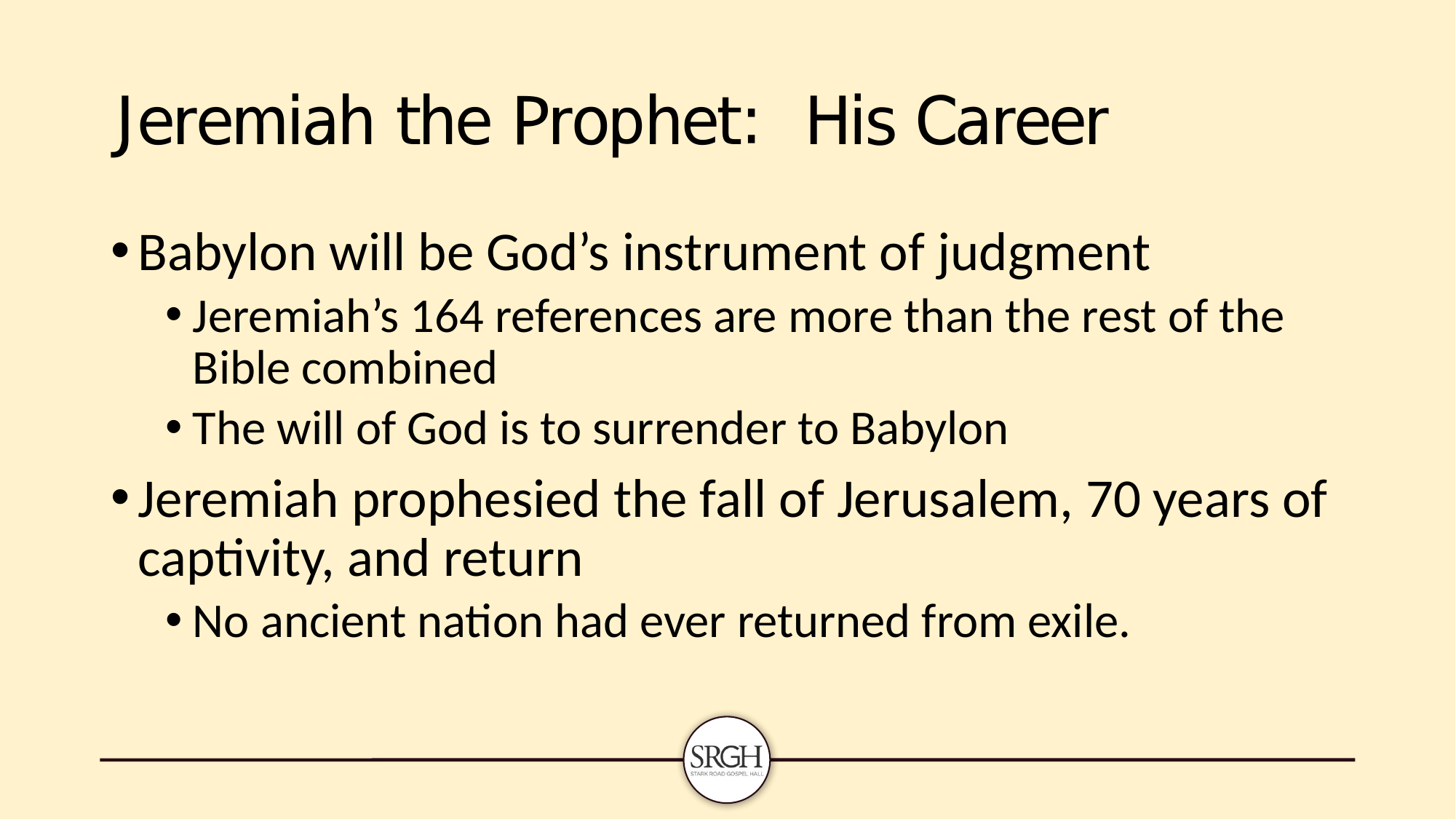

# Jeremiah the Prophet:  His Career
Babylon will be God’s instrument of judgment
Jeremiah’s 164 references are more than the rest of the Bible combined
The will of God is to surrender to Babylon
Jeremiah prophesied the fall of Jerusalem, 70 years of captivity, and return
No ancient nation had ever returned from exile.